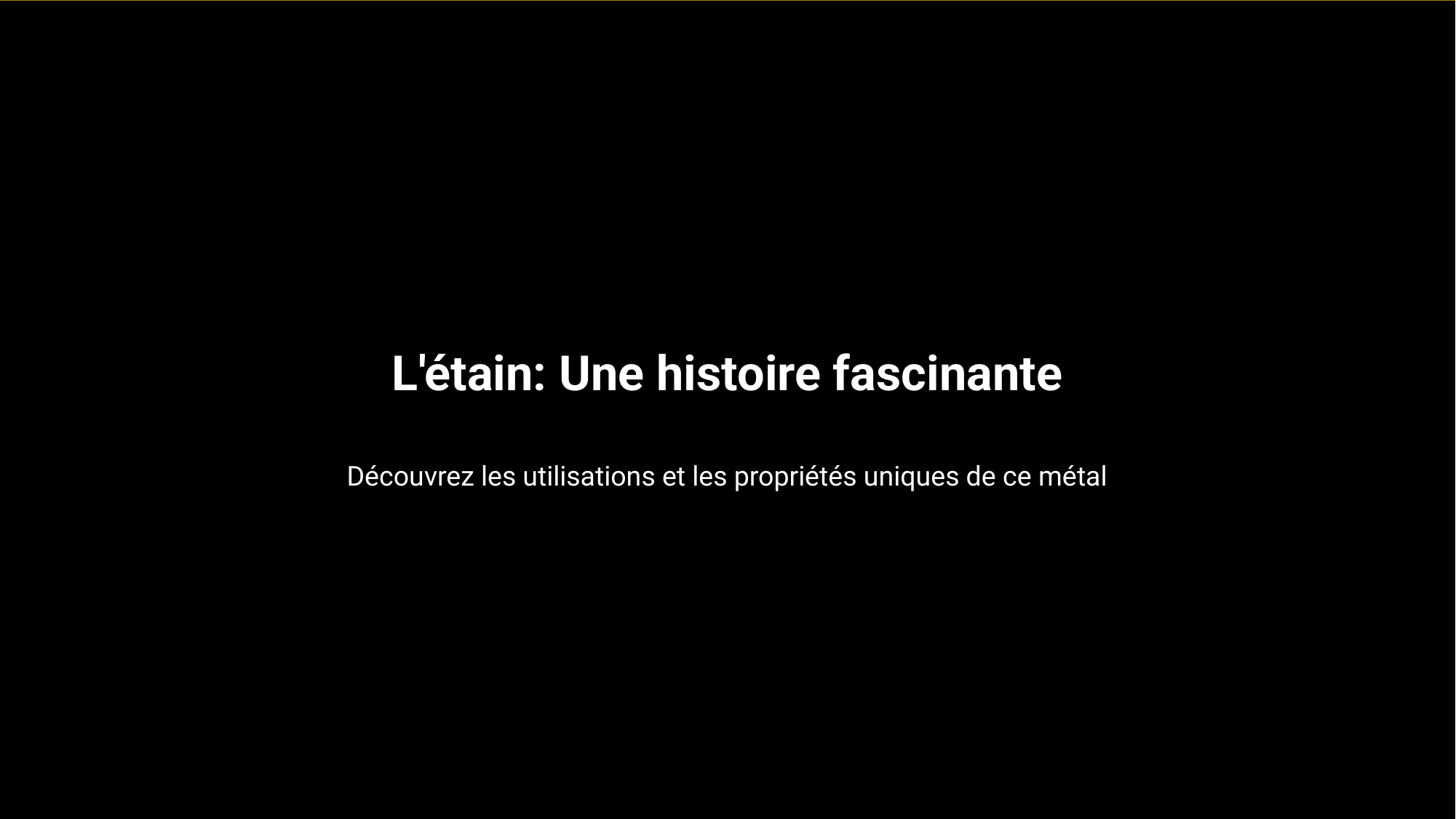

L'étain: Une histoire fascinante
Découvrez les utilisations et les propriétés uniques de ce métal